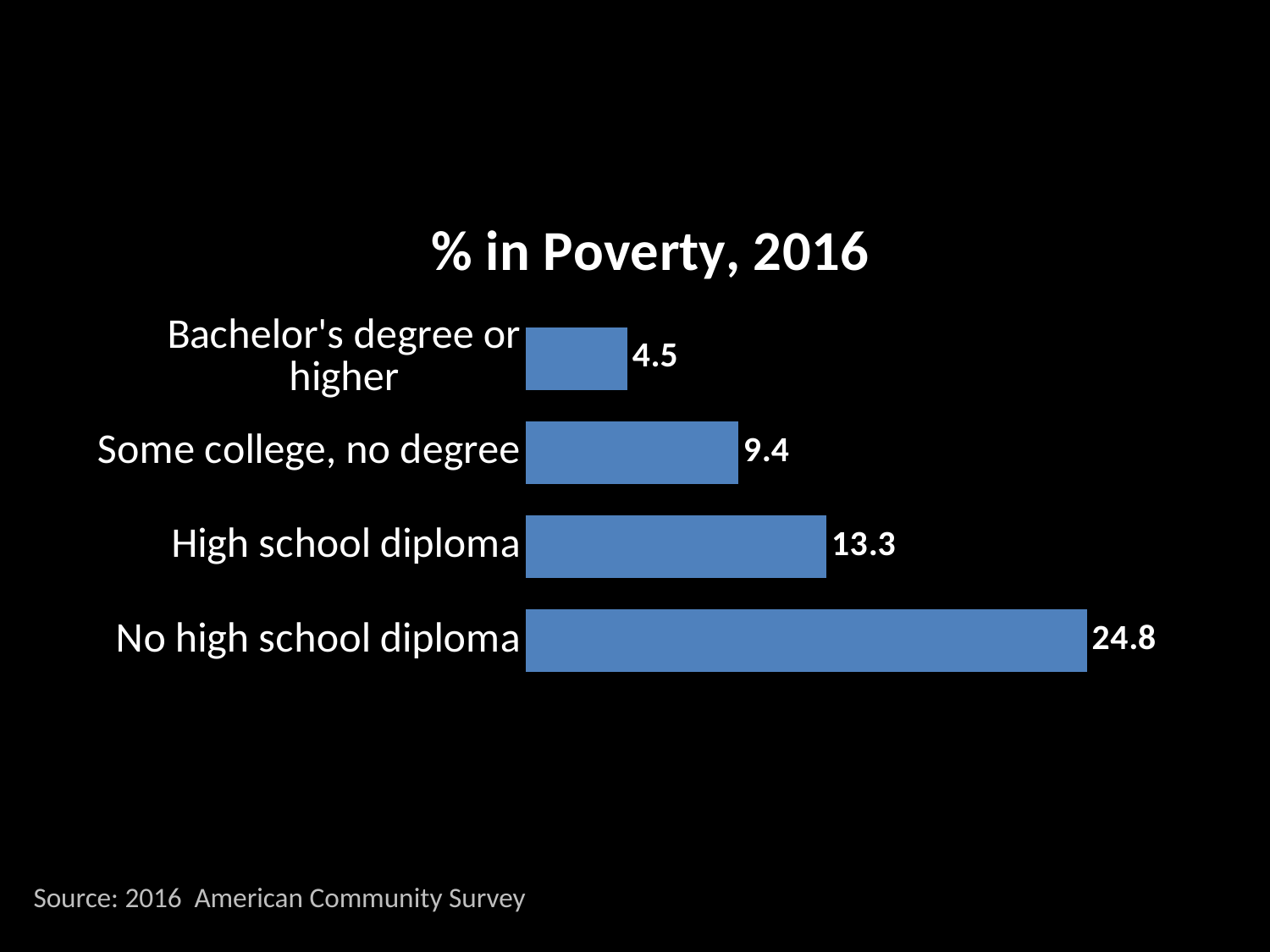

### Chart: % in Poverty, 2016

| Category | Series 1 |
|---|---|
| No high school diploma | 24.8 |
| High school diploma | 13.3 |
| Some college, no degree | 9.4 |
| Bachelor's degree or higher | 4.5 |
Source: 2016  American Community Survey